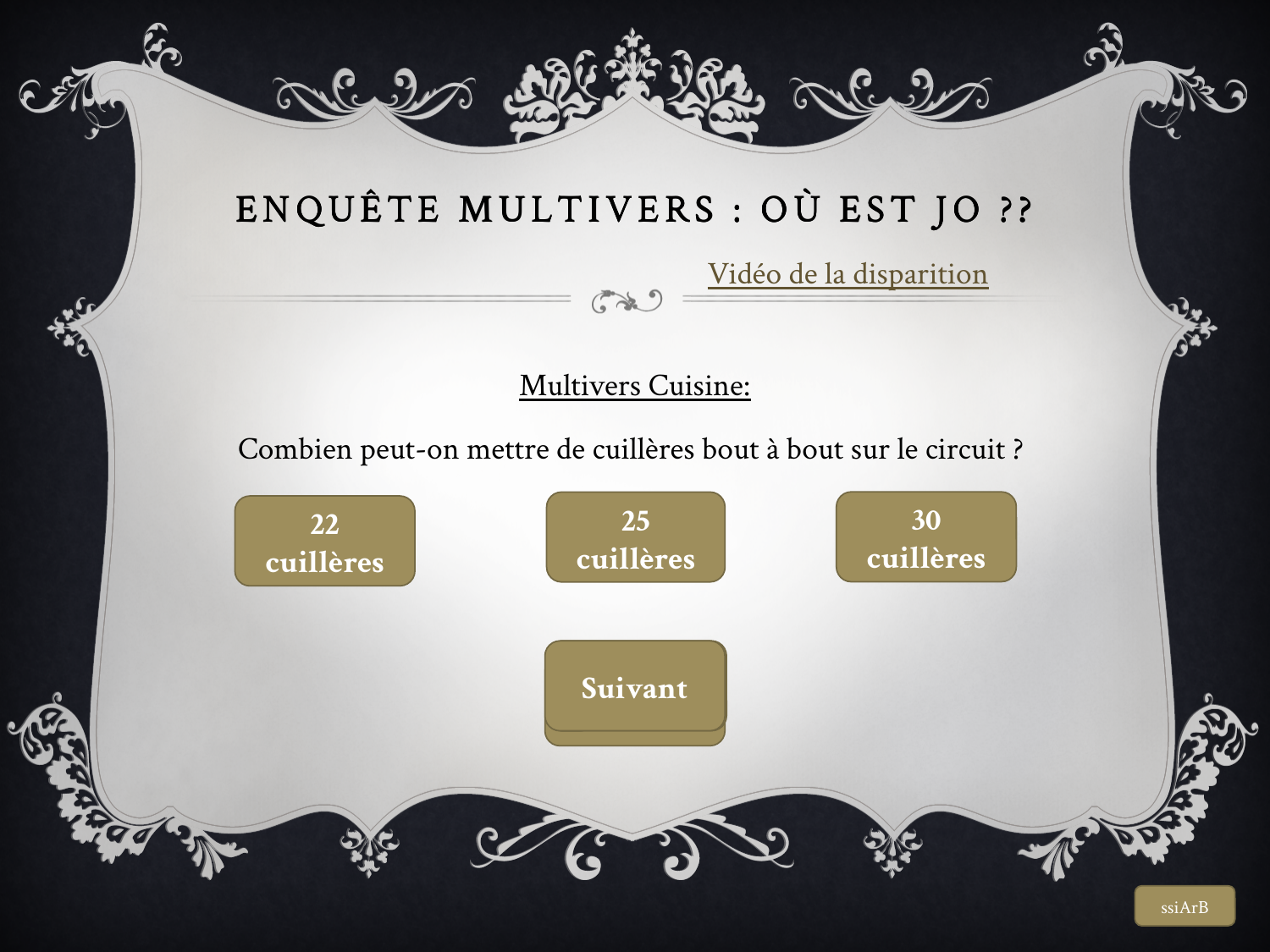

# Enquête multivers : où est jo ??
Vidéo de la disparition
Multivers Cuisine:
Combien peut-on mettre de cuillères bout à bout sur le circuit ?

30 cuillères
25 cuillères
22 cuillères
Suivant
Suivant
Suivant
ssiArB